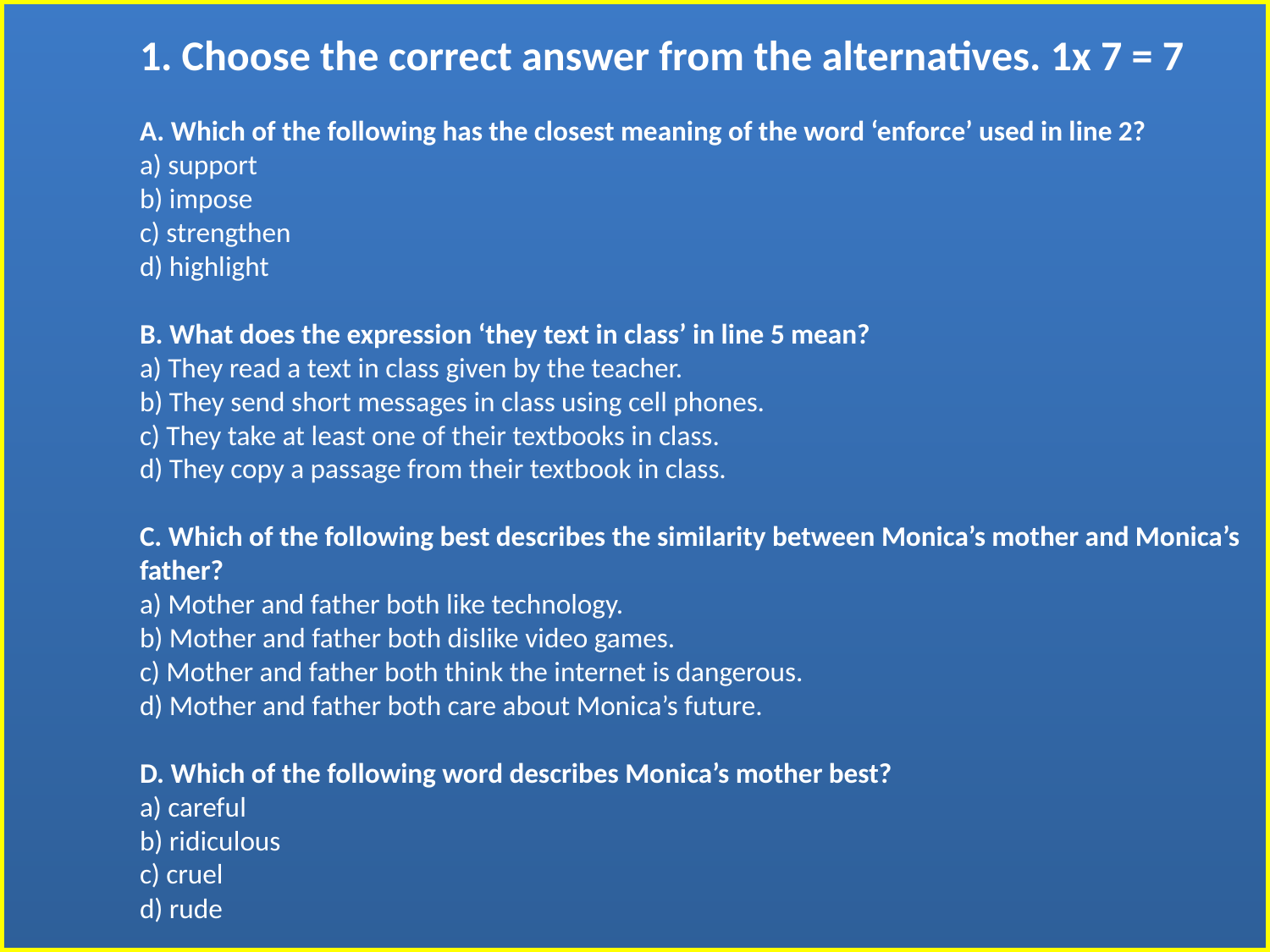

# 1. Choose the correct answer from the alternatives. 1x 7 = 7 A. Which of the following has the closest meaning of the word ‘enforce’ used in line 2? a) support b) impose c) strengthen d) highlight B. What does the expression ‘they text in class’ in line 5 mean? a) They read a text in class given by the teacher. b) They send short messages in class using cell phones. c) They take at least one of their textbooks in class. d) They copy a passage from their textbook in class. C. Which of the following best describes the similarity between Monica’s mother and Monica’s father? a) Mother and father both like technology. b) Mother and father both dislike video games. c) Mother and father both think the internet is dangerous. d) Mother and father both care about Monica’s future. D. Which of the following word describes Monica’s mother best? a) careful b) ridiculous c) cruel d) rude